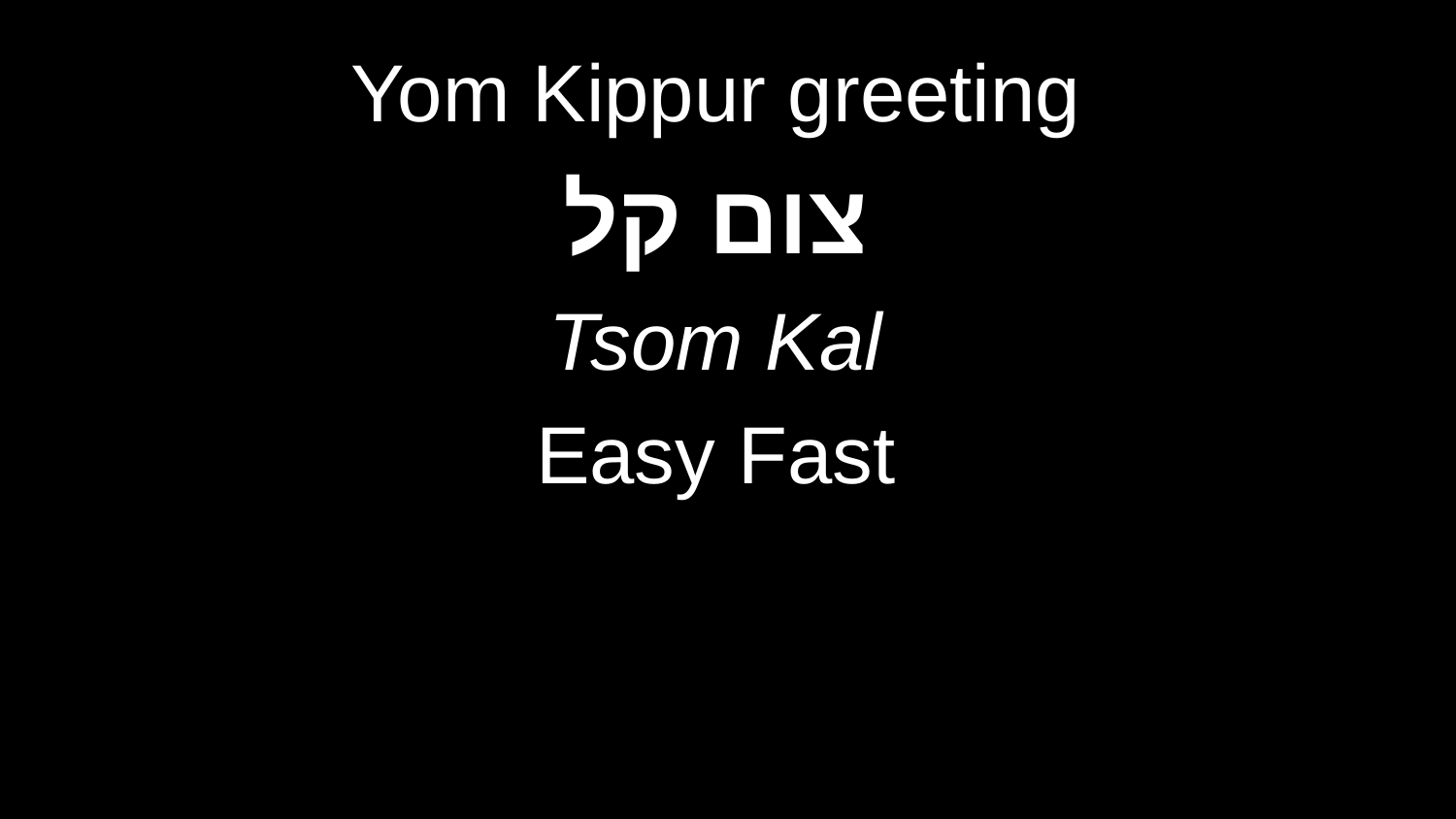

Yom Kippur greeting
צום קל
Tsom Kal
Easy Fast